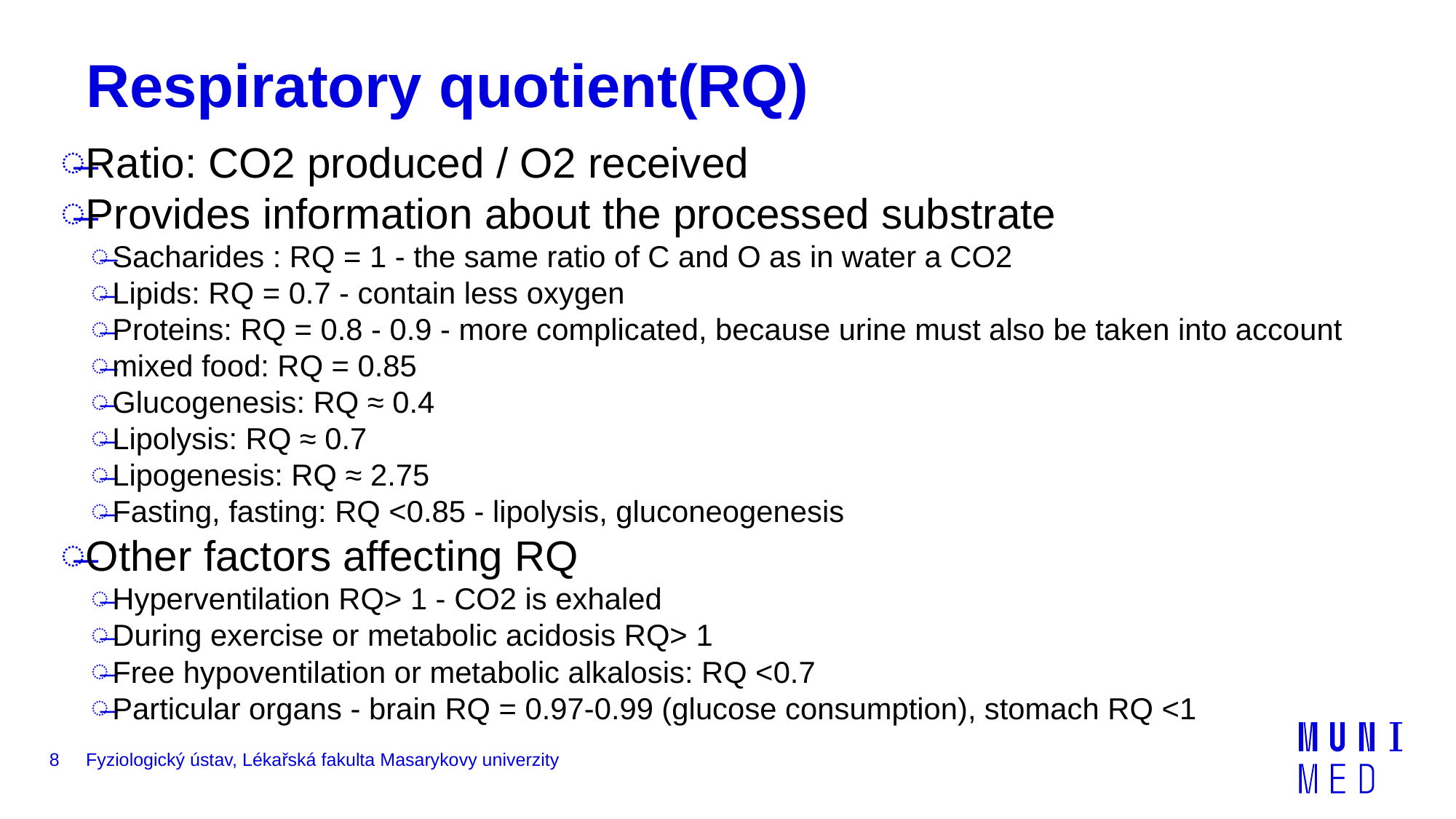

# Respiratory quotient(RQ)
Ratio: CO2 produced / O2 received
Provides information about the processed substrate
Sacharides : RQ = 1 - the same ratio of C and O as in water a CO2
Lipids: RQ = 0.7 - contain less oxygen
Proteins: RQ = 0.8 - 0.9 - more complicated, because urine must also be taken into account
mixed food: RQ = 0.85
Glucogenesis: RQ ≈ 0.4
Lipolysis: RQ ≈ 0.7
Lipogenesis: RQ ≈ 2.75
Fasting, fasting: RQ <0.85 - lipolysis, gluconeogenesis
Other factors affecting RQ
Hyperventilation RQ> 1 - CO2 is exhaled
During exercise or metabolic acidosis RQ> 1
Free hypoventilation or metabolic alkalosis: RQ <0.7
Particular organs - brain RQ = 0.97-0.99 (glucose consumption), stomach RQ <1
8
Fyziologický ústav, Lékařská fakulta Masarykovy univerzity